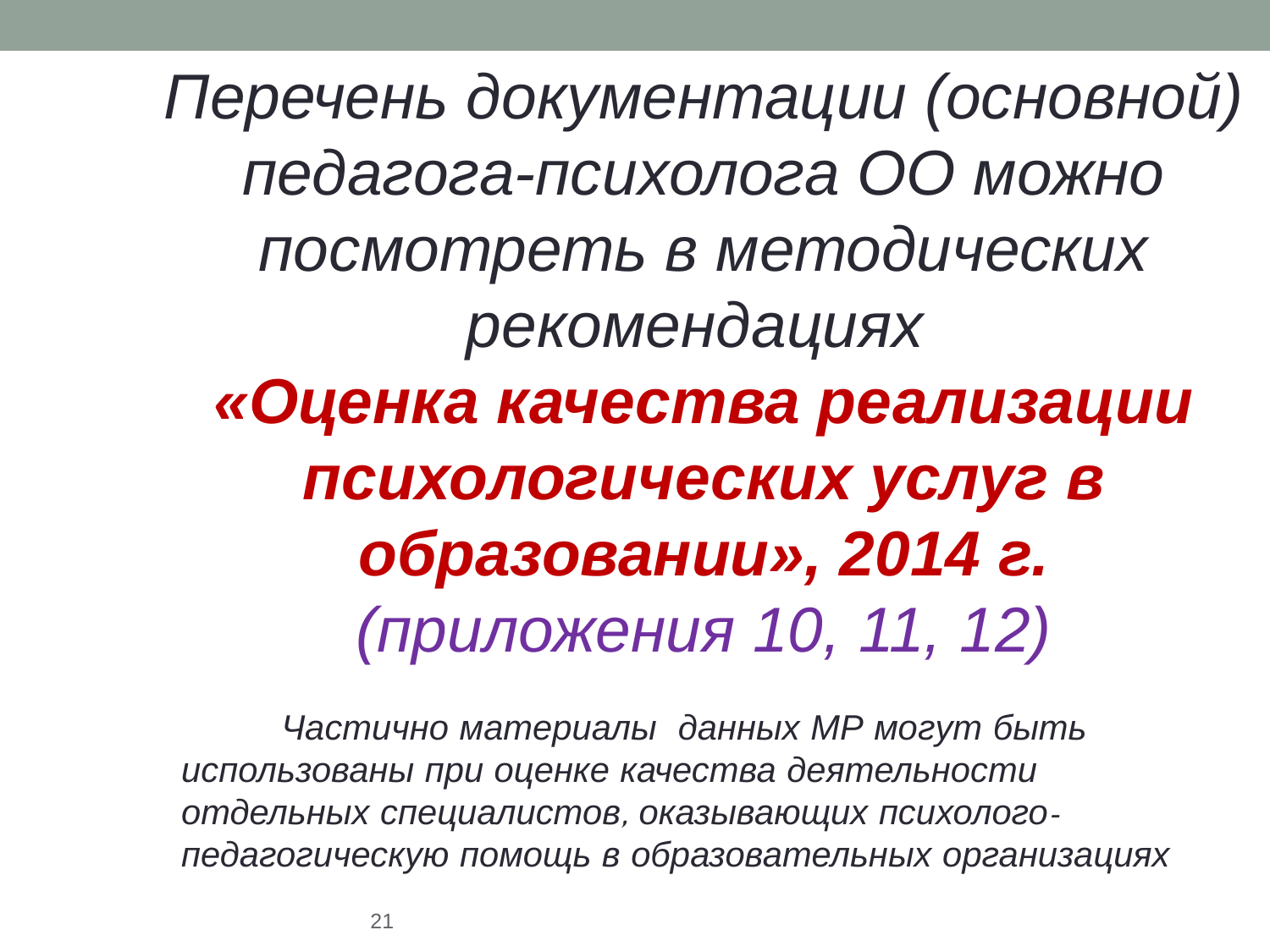

Перечень документации (основной) педагога-психолога ОО можно посмотреть в методических рекомендациях
«Оценка качества реализации психологических услуг в образовании», 2014 г.
(приложения 10, 11, 12)
Частично материалы  данных МР могут быть использованы при оценке качества деятельности отдельных специалистов, оказывающих психолого-педагогическую помощь в образовательных организациях
21